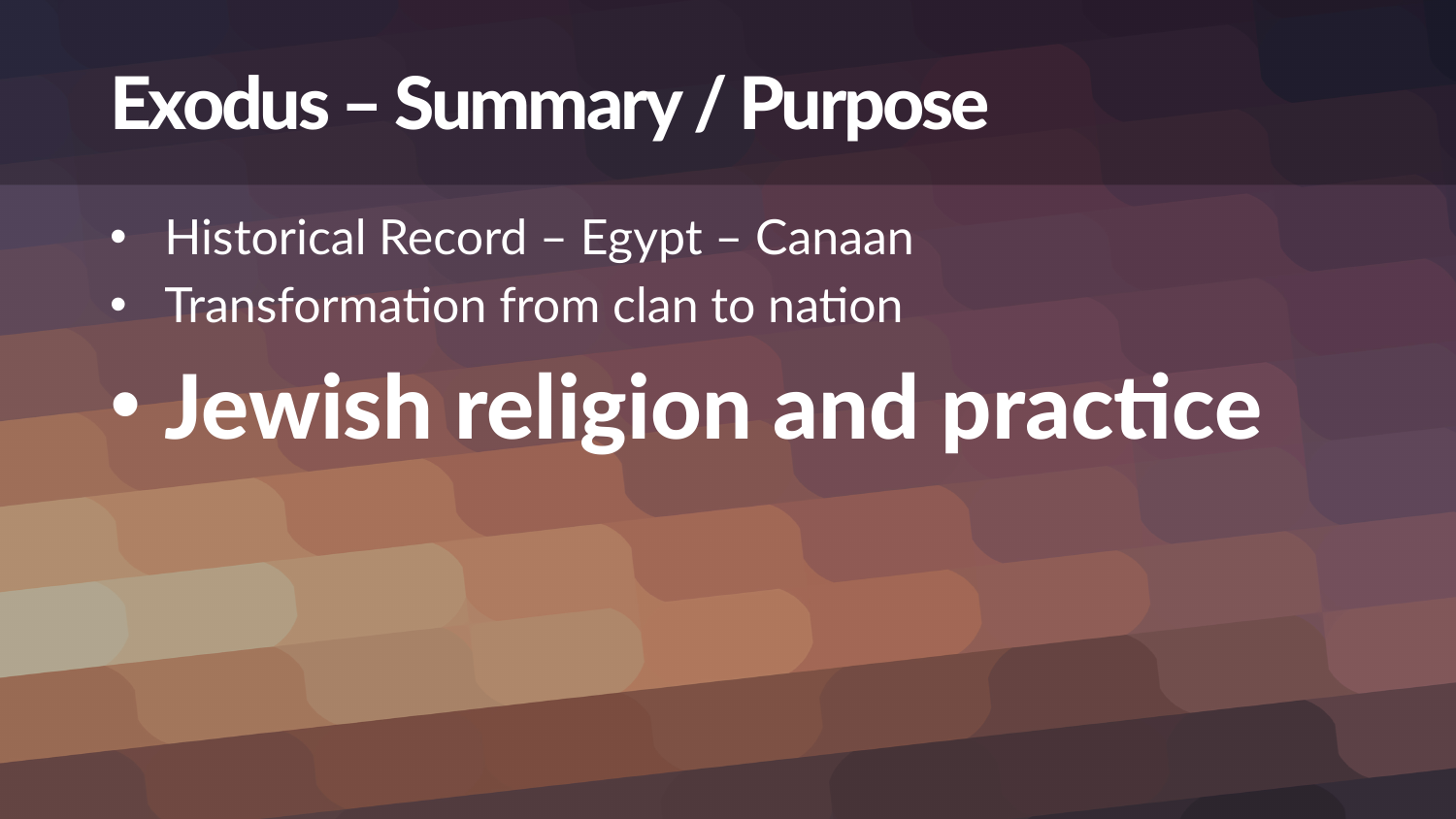

# Exodus – Summary / Purpose
Historical Record – Egypt – Canaan
Transformation from clan to nation
Jewish religion and practice